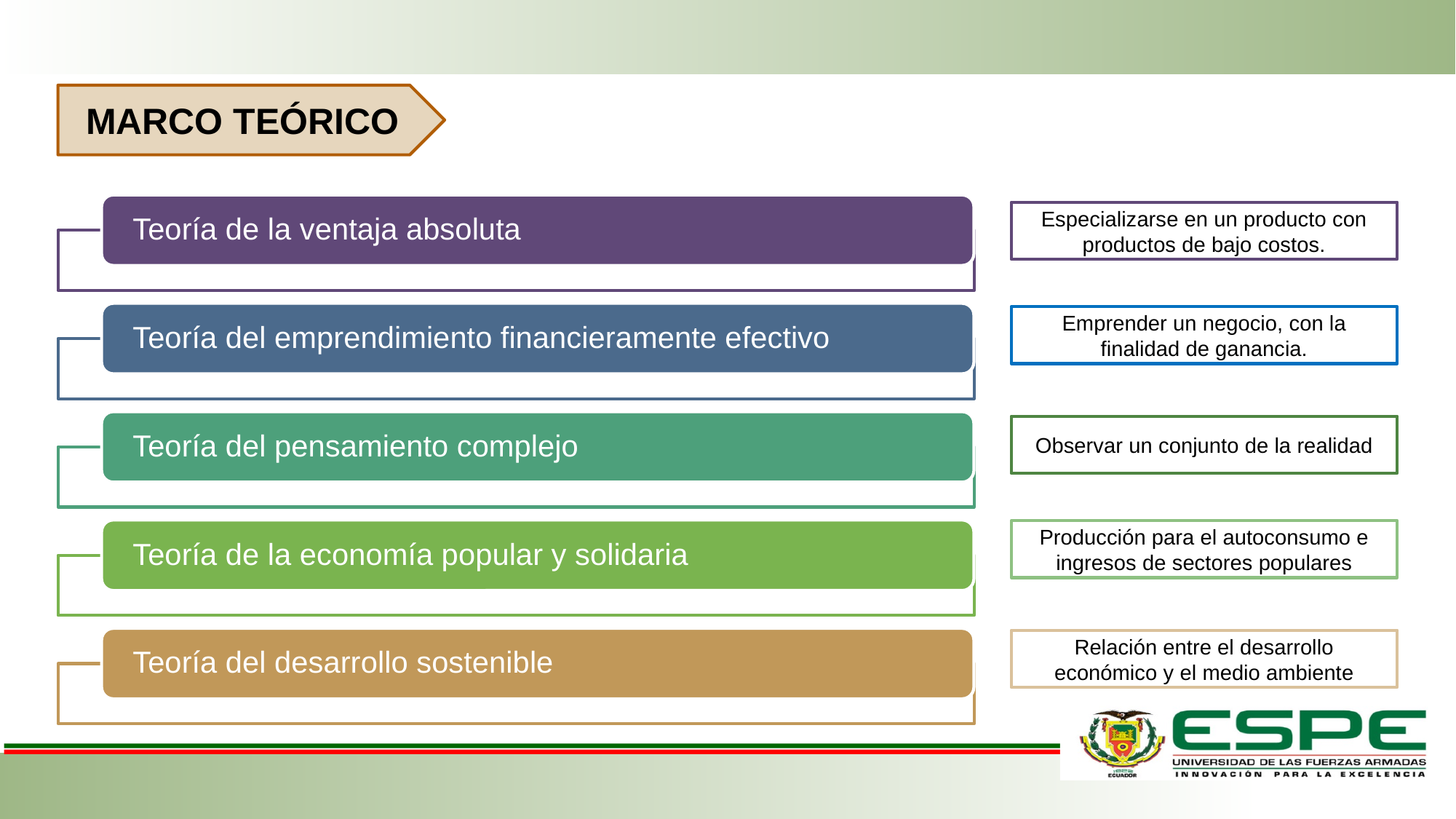

MARCO TEÓRICO
Teoría de la ventaja absoluta
Teoría del emprendimiento financieramente efectivo
Teoría del pensamiento complejo
Teoría de la economía popular y solidaria
Teoría del desarrollo sostenible
Especializarse en un producto con productos de bajo costos.
Emprender un negocio, con la finalidad de ganancia.
Observar un conjunto de la realidad
Producción para el autoconsumo e ingresos de sectores populares
Relación entre el desarrollo económico y el medio ambiente